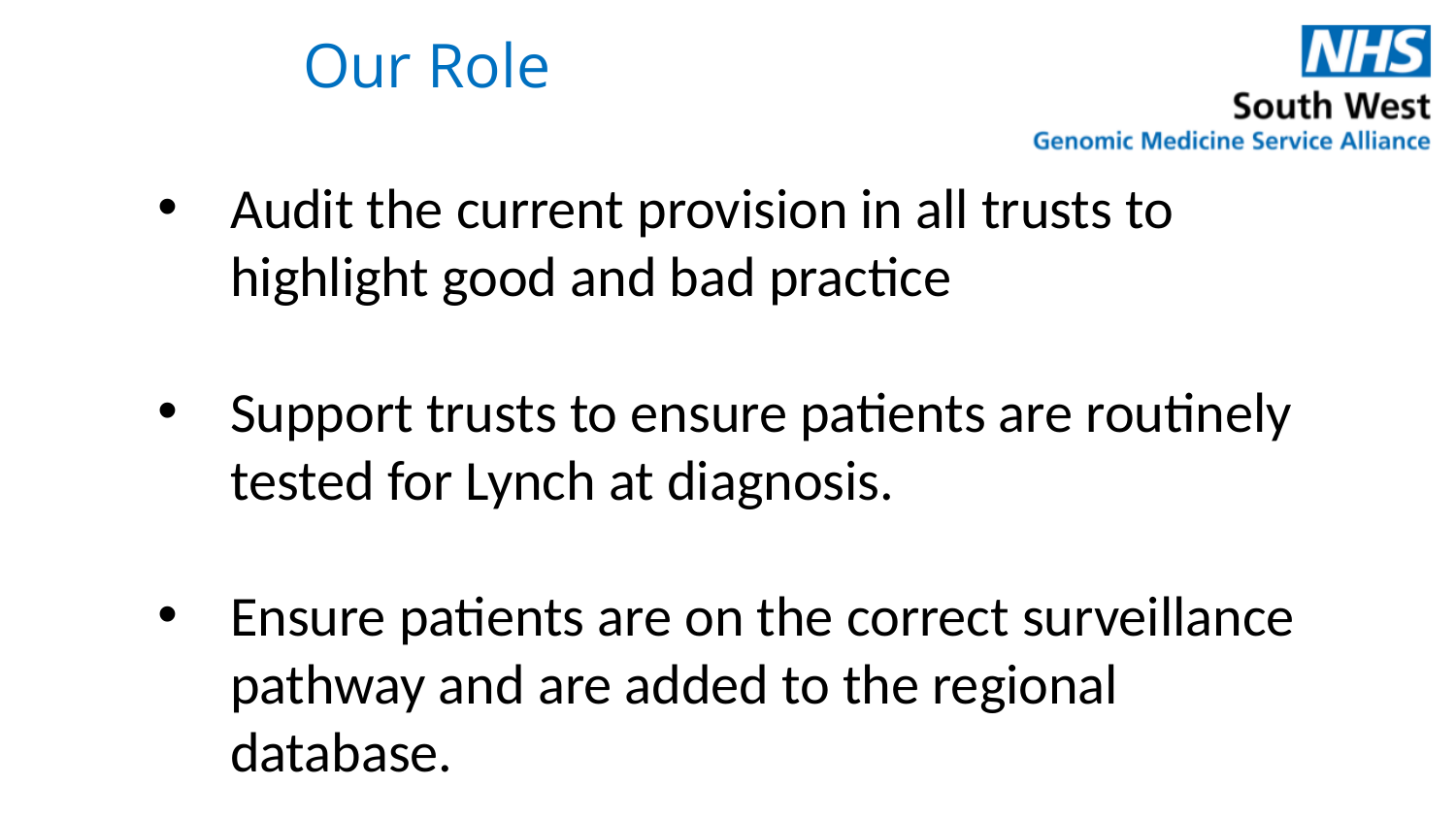

Our Role

Audit the current provision in all trusts to highlight good and bad practice

Support trusts to ensure patients are routinely tested for Lynch at diagnosis.

Ensure patients are on the correct surveillance pathway and are added to the regional database.